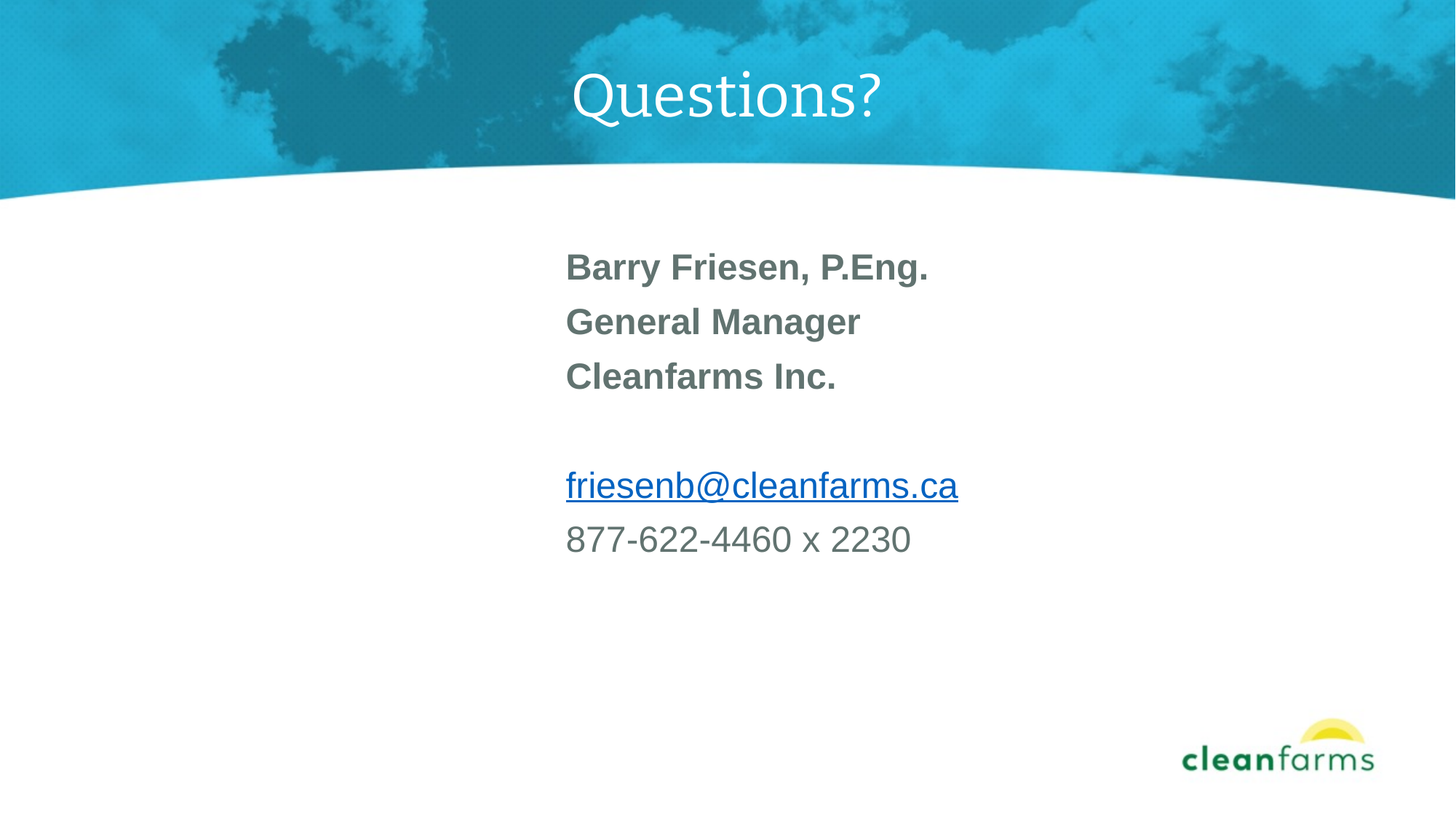

# Questions?
Barry Friesen, P.Eng.
General Manager
Cleanfarms Inc.

friesenb@cleanfarms.ca
877-622-4460 x 2230